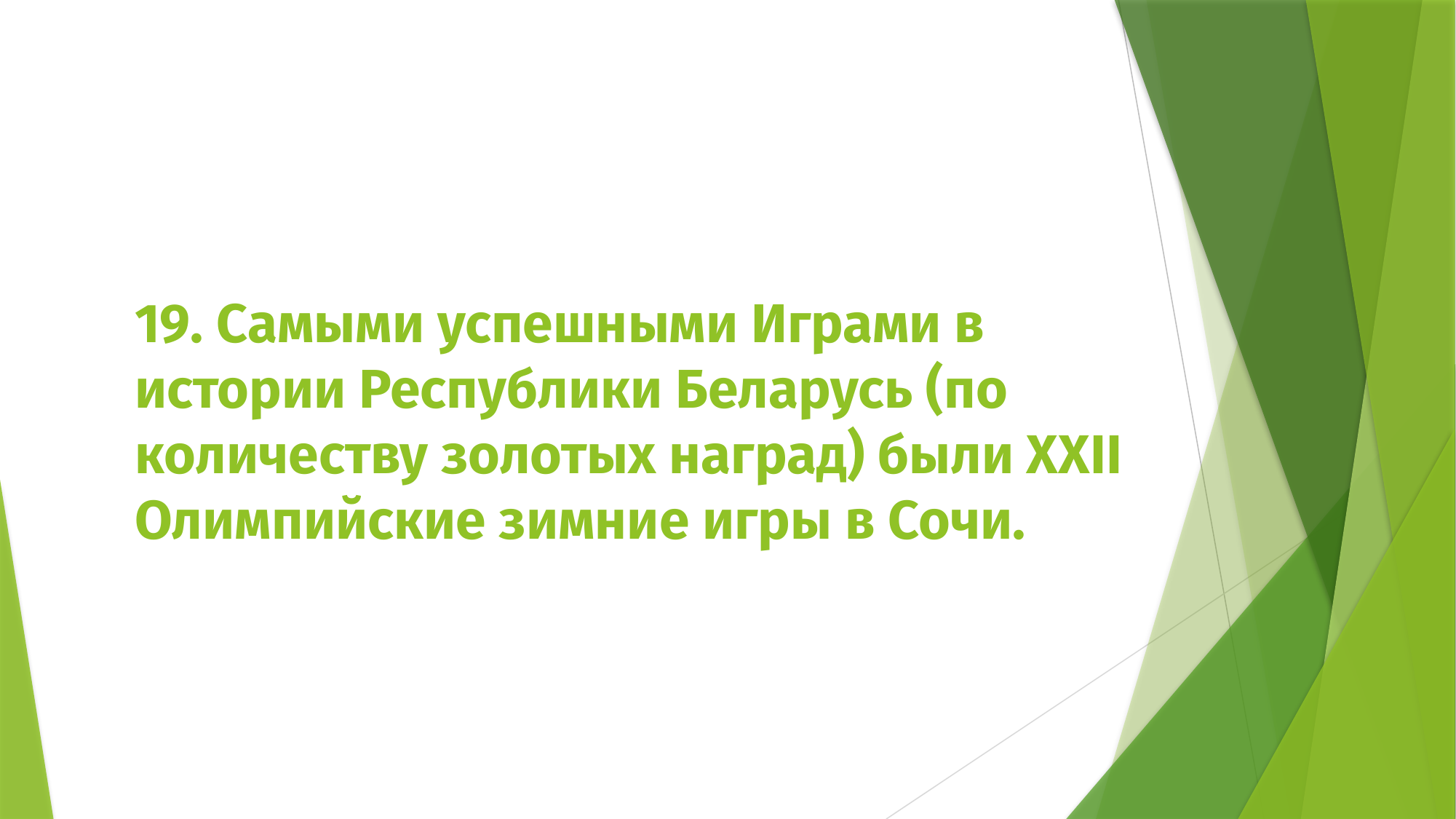

# 19. Самыми успешными Играми в истории Республики Беларусь (по количеству золотых наград) были ХХII Олимпийские зимние игры в Сочи.